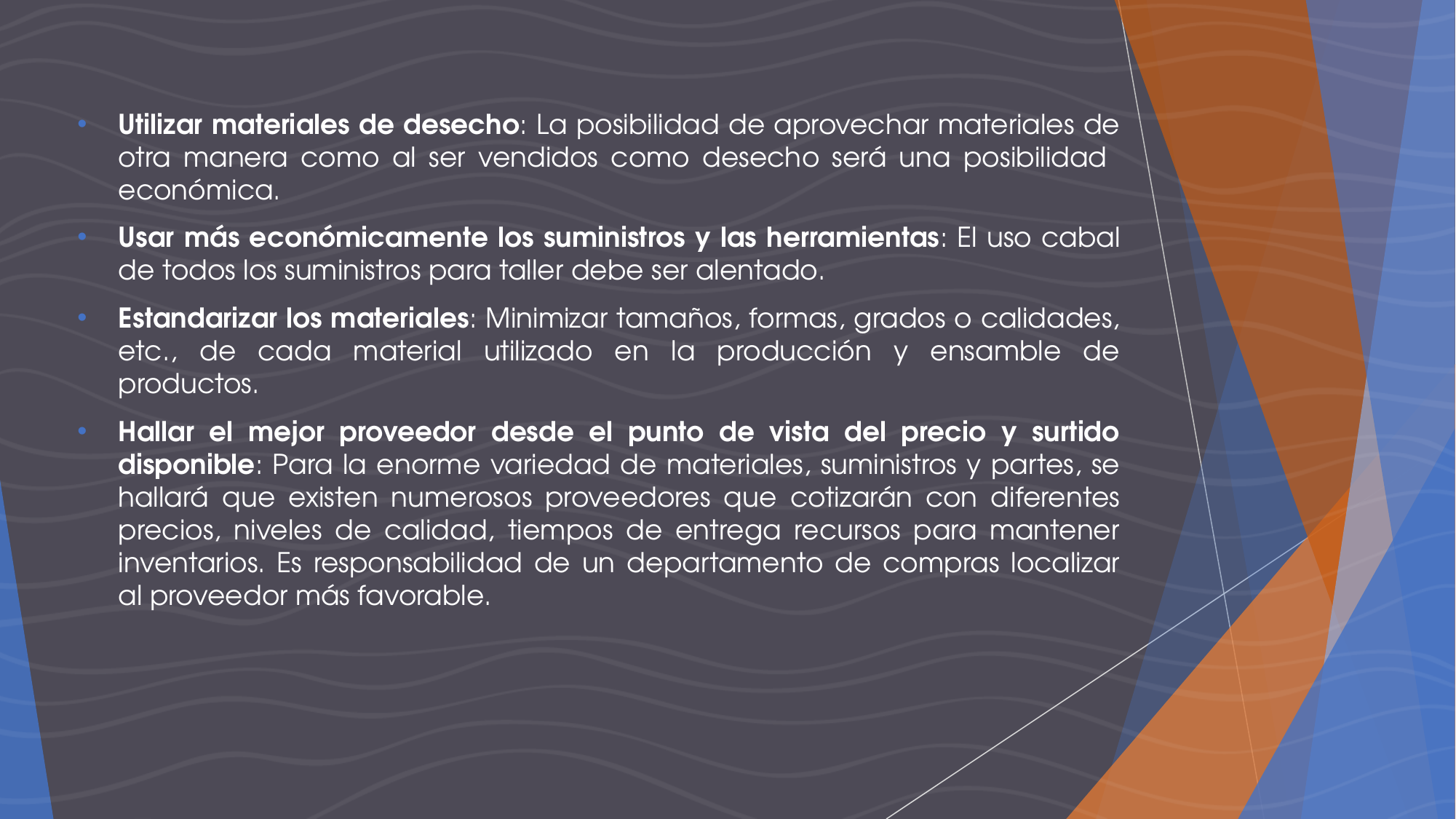

Utilizar materiales de desecho: La posibilidad de aprovechar materiales de otra manera como al ser vendidos como desecho será una posibilidad  económica.
Usar más económicamente los suministros y las herramientas: El uso cabal de todos los suministros para taller debe ser alentado.
Estandarizar los materiales: Minimizar tamaños, formas, grados o calidades, etc., de cada material utilizado en la producción y ensamble de productos.
Hallar el mejor proveedor desde el punto de vista del precio y surtido disponible: Para la enorme variedad de materiales, suministros y partes, se hallará que existen numerosos proveedores que cotizarán con diferentes precios, niveles de calidad, tiempos de entrega recursos para mantener inventarios. Es responsabilidad de un departamento de compras localizar al proveedor más favorable.